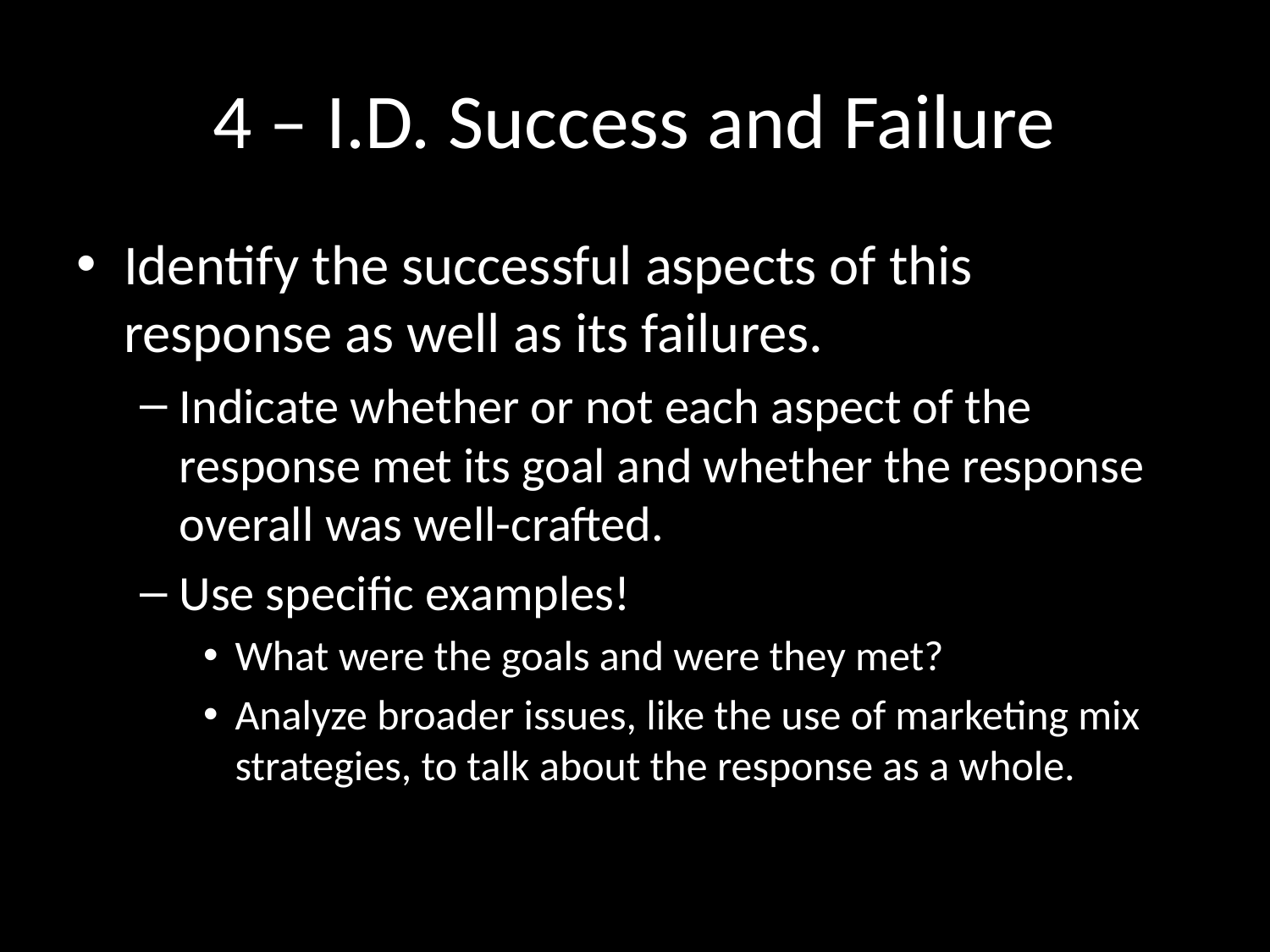

# 4 – I.D. Success and Failure
Identify the successful aspects of this response as well as its failures.
Indicate whether or not each aspect of the response met its goal and whether the response overall was well-crafted.
Use specific examples!
What were the goals and were they met?
Analyze broader issues, like the use of marketing mix strategies, to talk about the response as a whole.